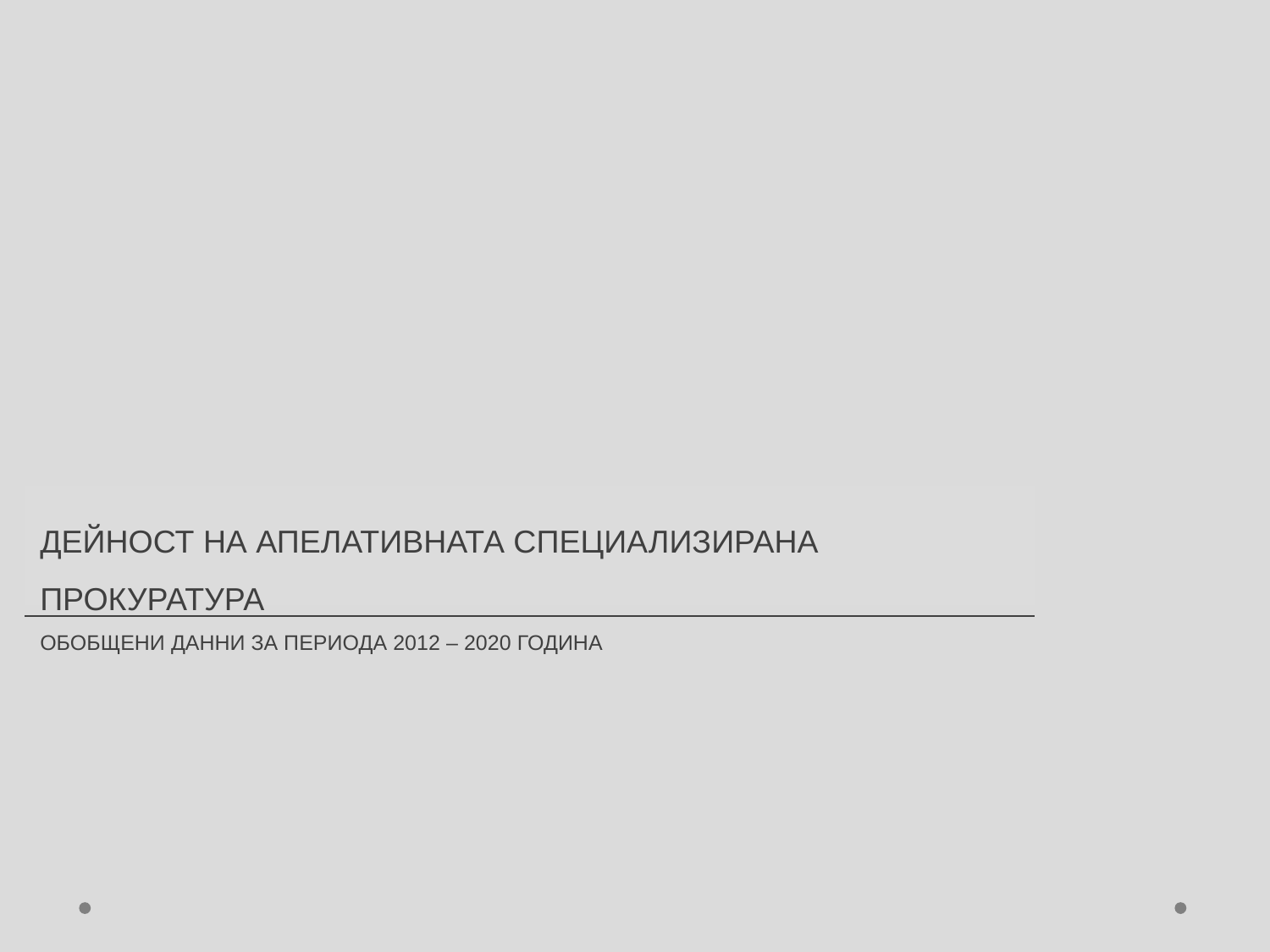

ДЕЙНОСТ НА АПЕЛАТИВНАТА СПЕЦИАЛИЗИРАНА ПРОКУРАТУРА
ОБОБЩЕНИ ДАННИ ЗА ПЕРИОДА 2012 – 2020 ГОДИНА